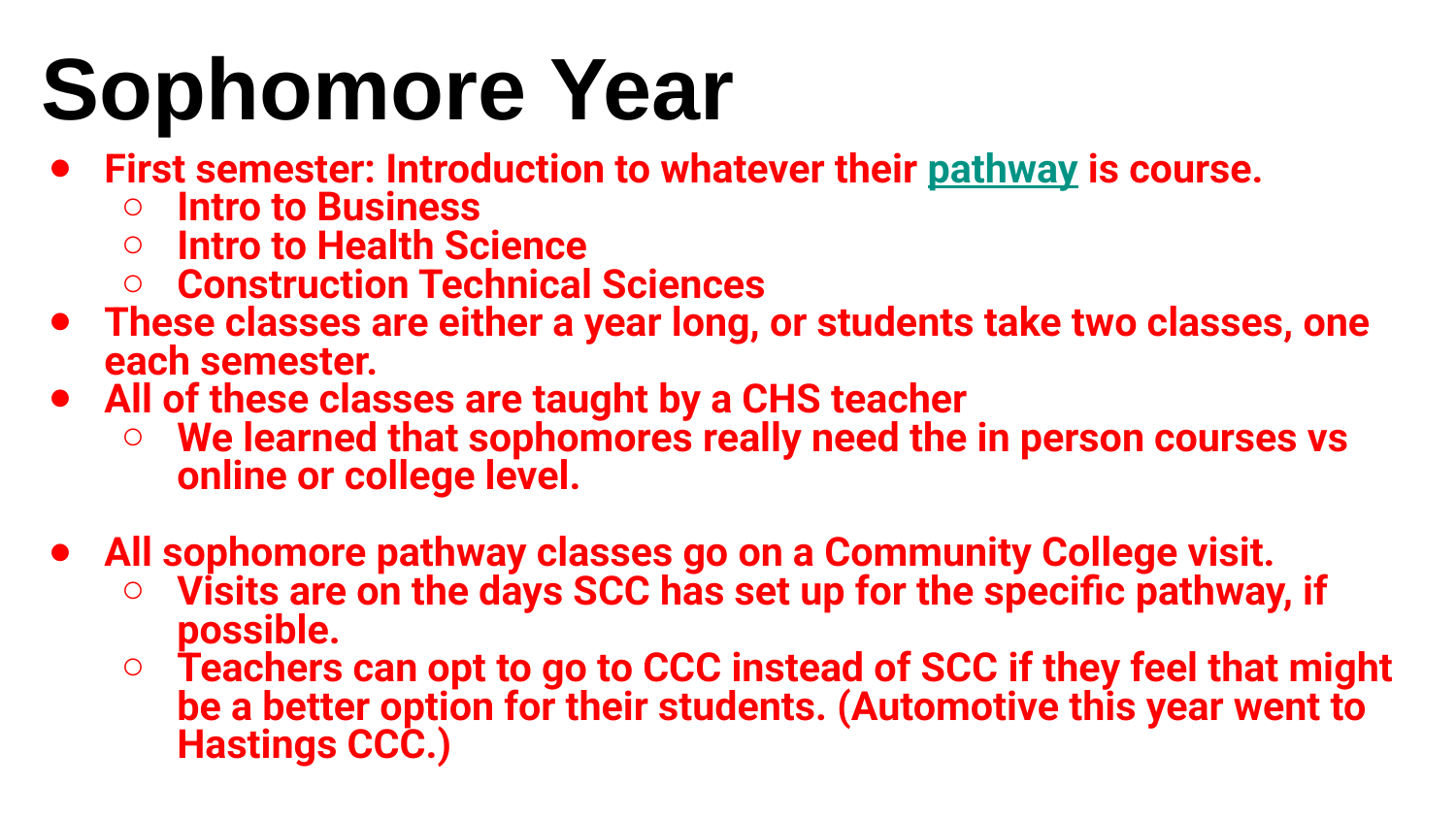

# Sophomore Year
First semester: Introduction to whatever their pathway is course.
Intro to Business
Intro to Health Science
Construction Technical Sciences
These classes are either a year long, or students take two classes, one each semester.
All of these classes are taught by a CHS teacher
We learned that sophomores really need the in person courses vs online or college level.

All sophomore pathway classes go on a Community College visit.
Visits are on the days SCC has set up for the specific pathway, if possible.
Teachers can opt to go to CCC instead of SCC if they feel that might be a better option for their students. (Automotive this year went to Hastings CCC.)